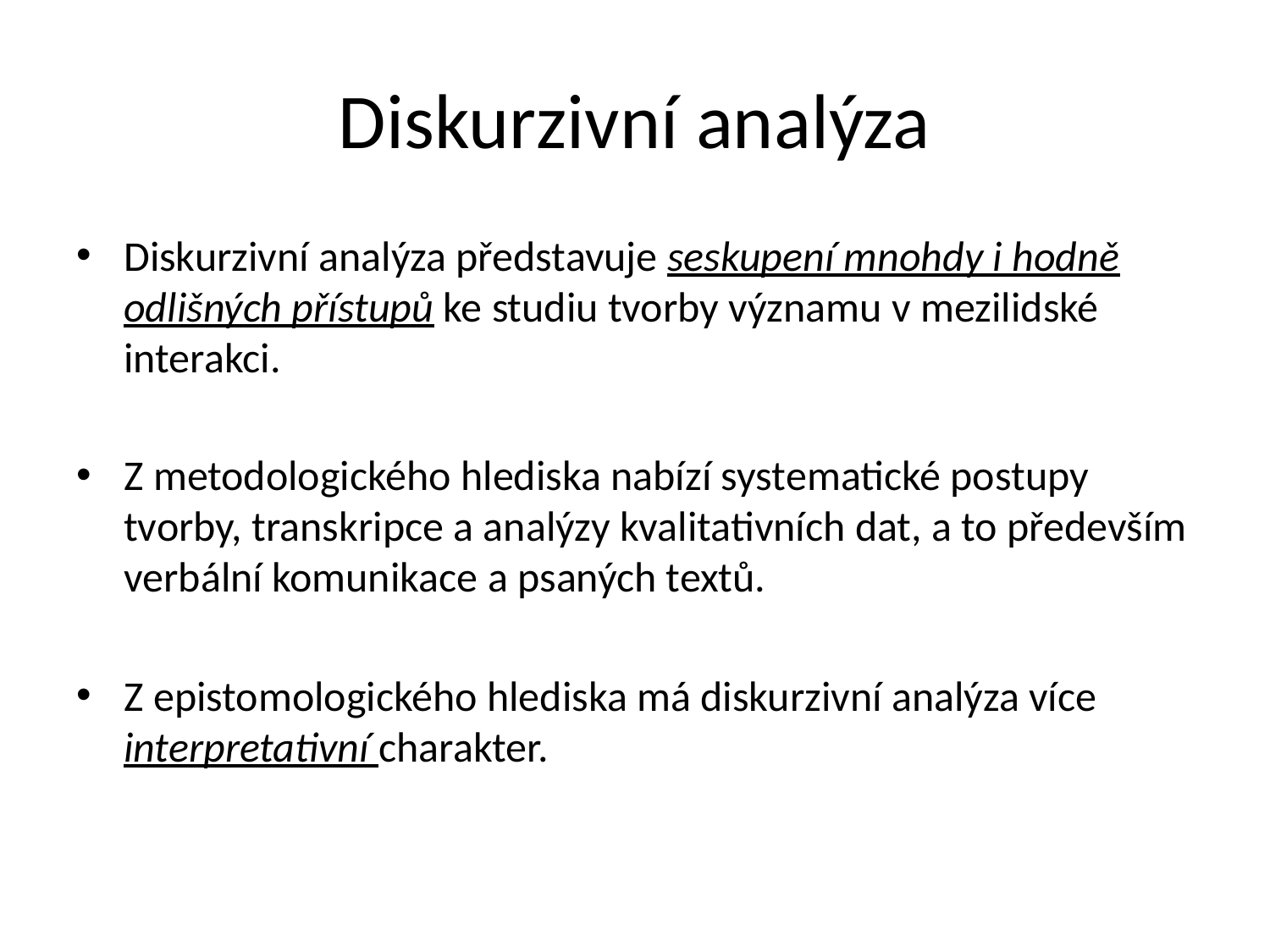

# Diskurzivní analýza
Diskurzivní analýza představuje seskupení mnohdy i hodně odlišných přístupů ke studiu tvorby významu v mezilidské interakci.

Z metodologického hlediska nabízí systematické postupy tvorby, transkripce a analýzy kvalitativních dat, a to především verbální komunikace a psaných textů.

Z epistomologického hlediska má diskurzivní analýza více interpretativní charakter.